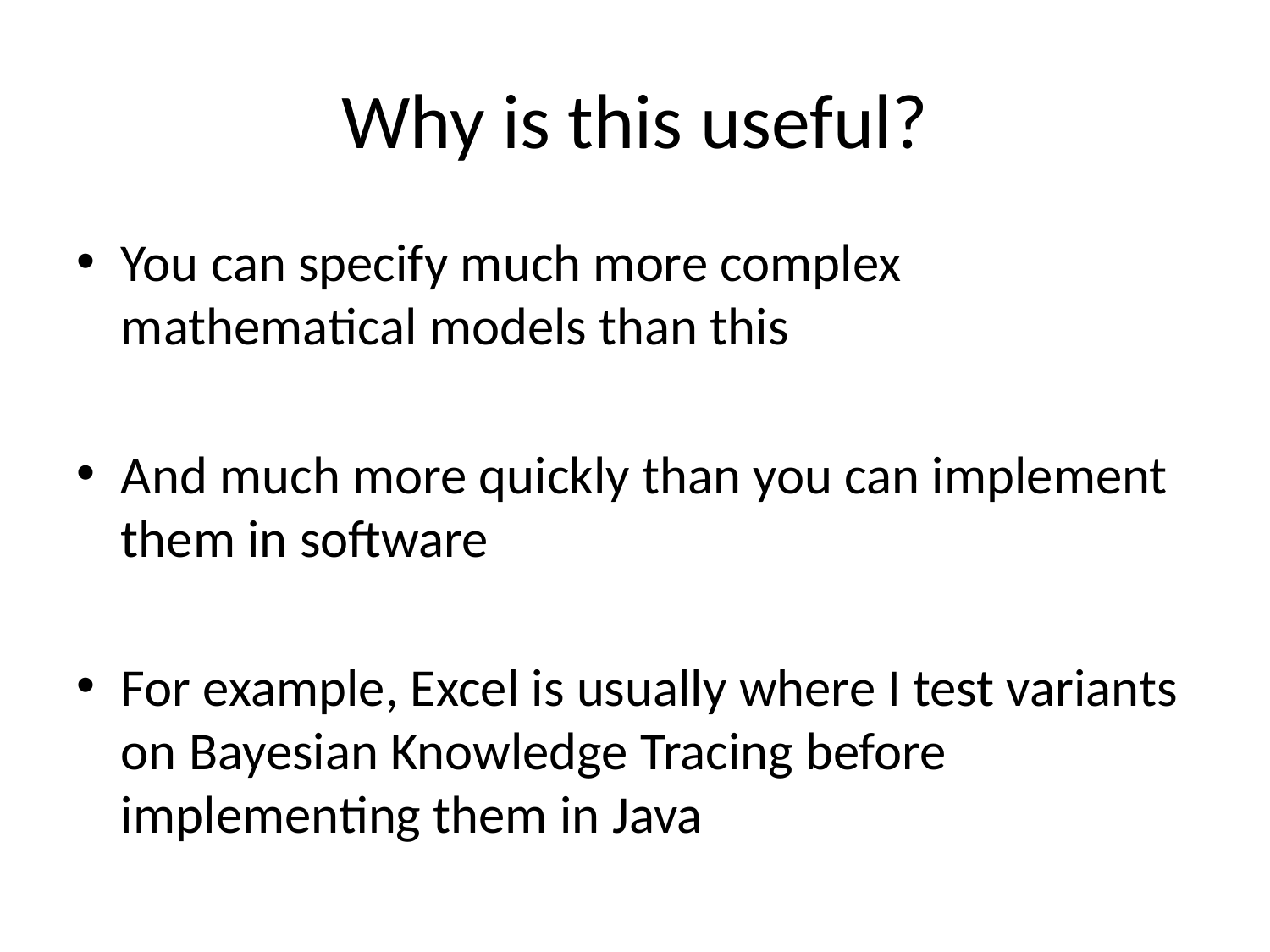

# Why is this useful?
You can specify much more complex mathematical models than this

And much more quickly than you can implement them in software

For example, Excel is usually where I test variants on Bayesian Knowledge Tracing before implementing them in Java